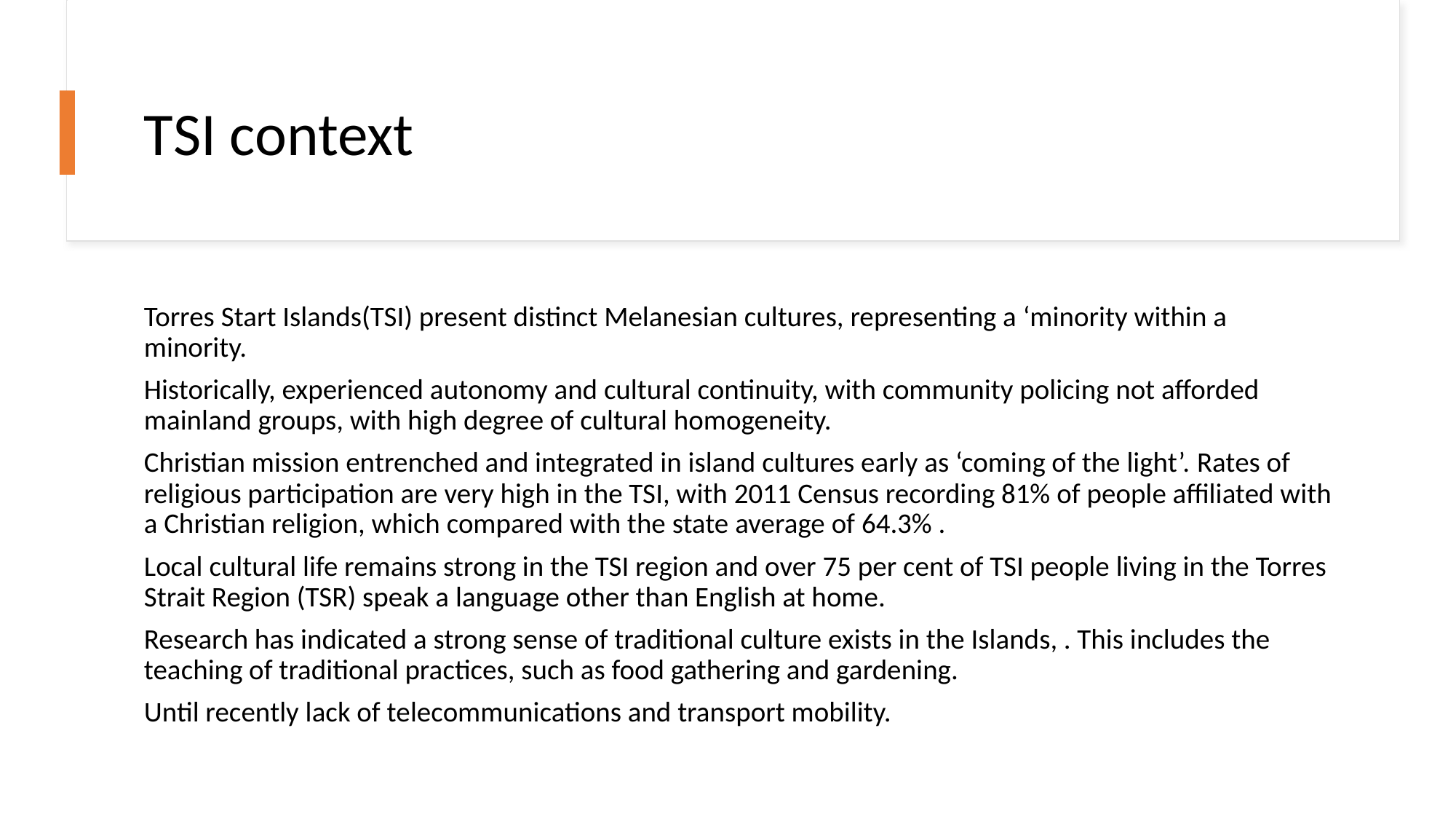

# TSI context

Torres Start Islands(TSI) present distinct Melanesian cultures, representing a ‘minority within a minority.
Historically, experienced autonomy and cultural continuity, with community policing not afforded mainland groups, with high degree of cultural homogeneity.
Christian mission entrenched and integrated in island cultures early as ‘coming of the light’. Rates of religious participation are very high in the TSI, with 2011 Census recording 81% of people affiliated with a Christian religion, which compared with the state average of 64.3% .
Local cultural life remains strong in the TSI region and over 75 per cent of TSI people living in the Torres Strait Region (TSR) speak a language other than English at home.
Research has indicated a strong sense of traditional culture exists in the Islands, . This includes the teaching of traditional practices, such as food gathering and gardening.
Until recently lack of telecommunications and transport mobility.